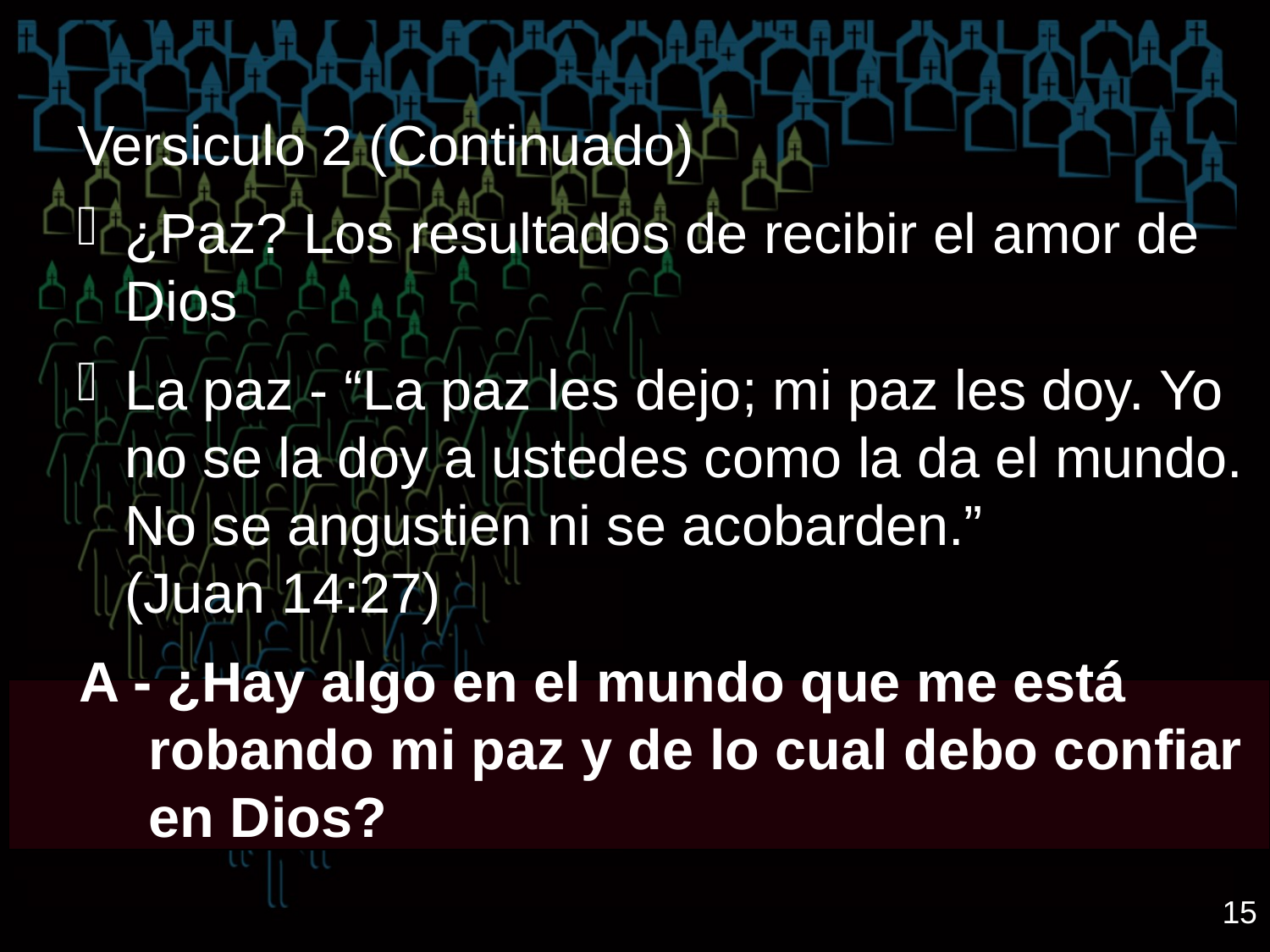

Versiculo 2 (Continuado)
¿Paz? Los resultados de recibir el amor de Dios
La paz - “La paz les dejo; mi paz les doy. Yo no se la doy a ustedes como la da el mundo. No se angustien ni se acobarden.”           (Juan 14:27)
A - ¿Hay algo en el mundo que me está robando mi paz y de lo cual debo confiar en Dios?

15